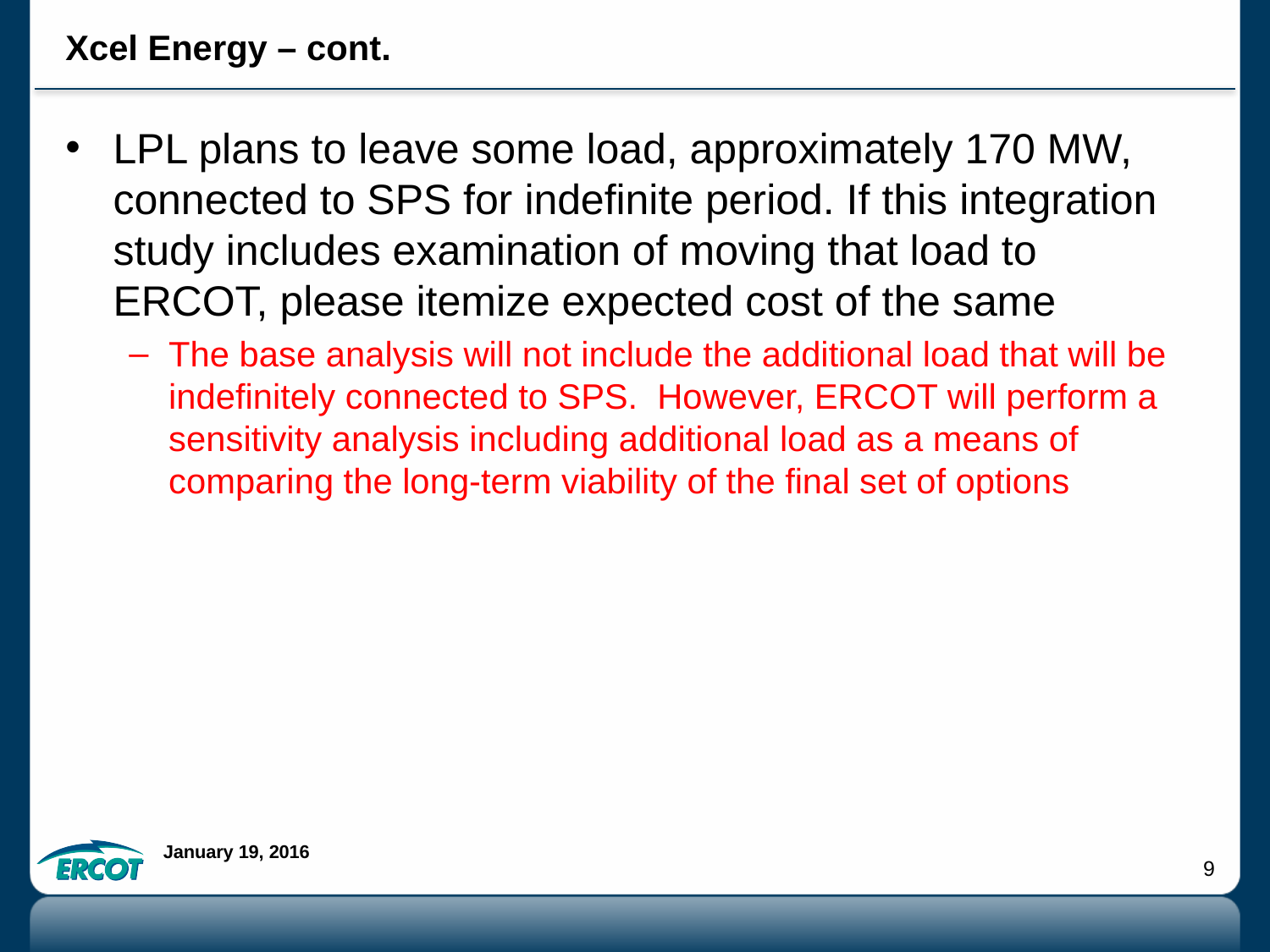

# Xcel Energy – cont.
LPL plans to leave some load, approximately 170 MW, connected to SPS for indefinite period. If this integration study includes examination of moving that load to ERCOT, please itemize expected cost of the same
The base analysis will not include the additional load that will be indefinitely connected to SPS.  However, ERCOT will perform a sensitivity analysis including additional load as a means of comparing the long-term viability of the final set of options